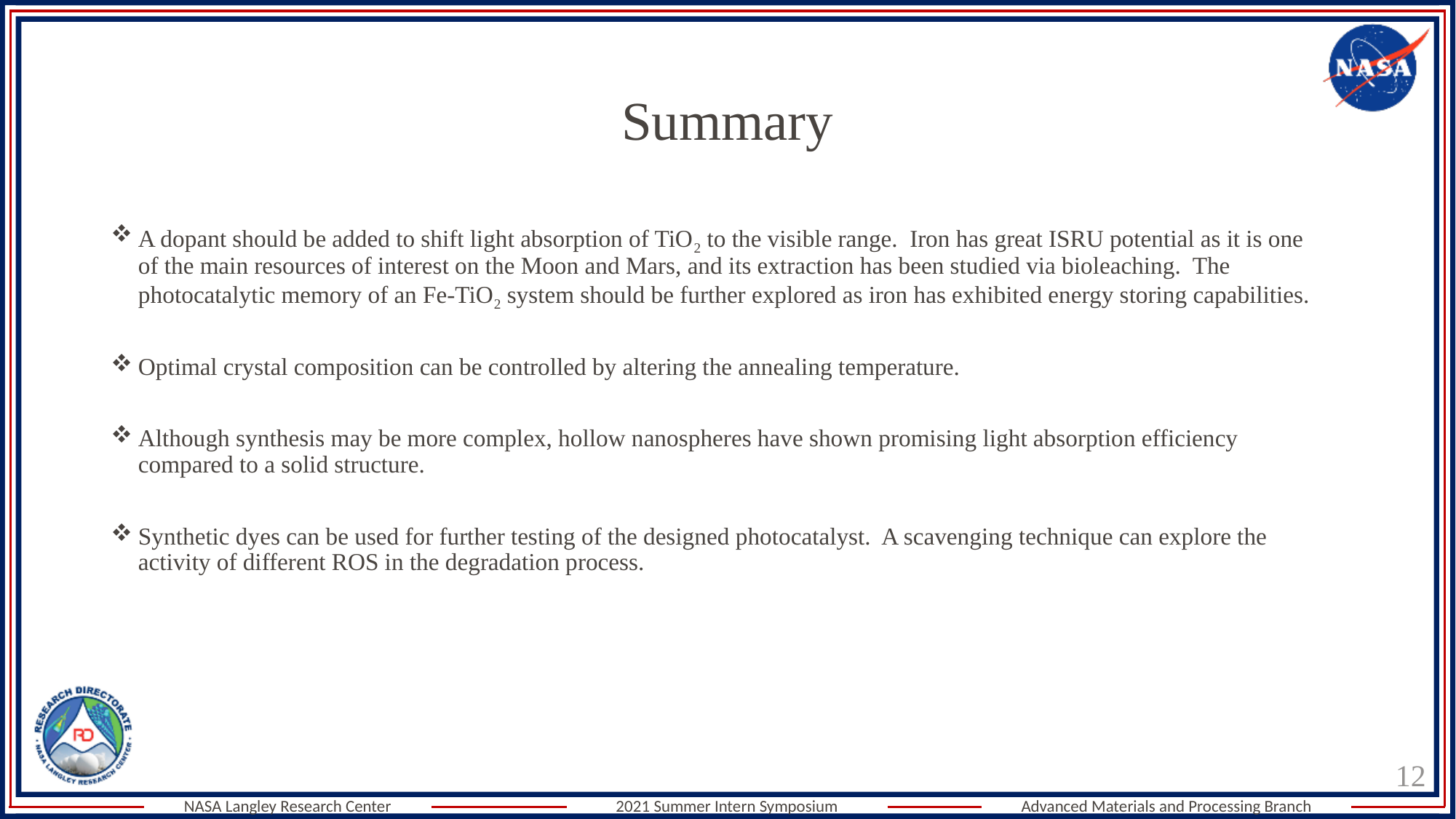

# Summary
A dopant should be added to shift light absorption of TiO2 to the visible range.  Iron has great ISRU potential as it is one of the main resources of interest on the Moon and Mars, and its extraction has been studied via bioleaching.  The photocatalytic memory of an Fe-TiO2 system should be further explored as iron has exhibited energy storing capabilities.
Optimal crystal composition can be controlled by altering the annealing temperature.
Although synthesis may be more complex, hollow nanospheres have shown promising light absorption efficiency compared to a solid structure.
Synthetic dyes can be used for further testing of the designed photocatalyst.  A scavenging technique can explore the activity of different ROS in the degradation process.

12